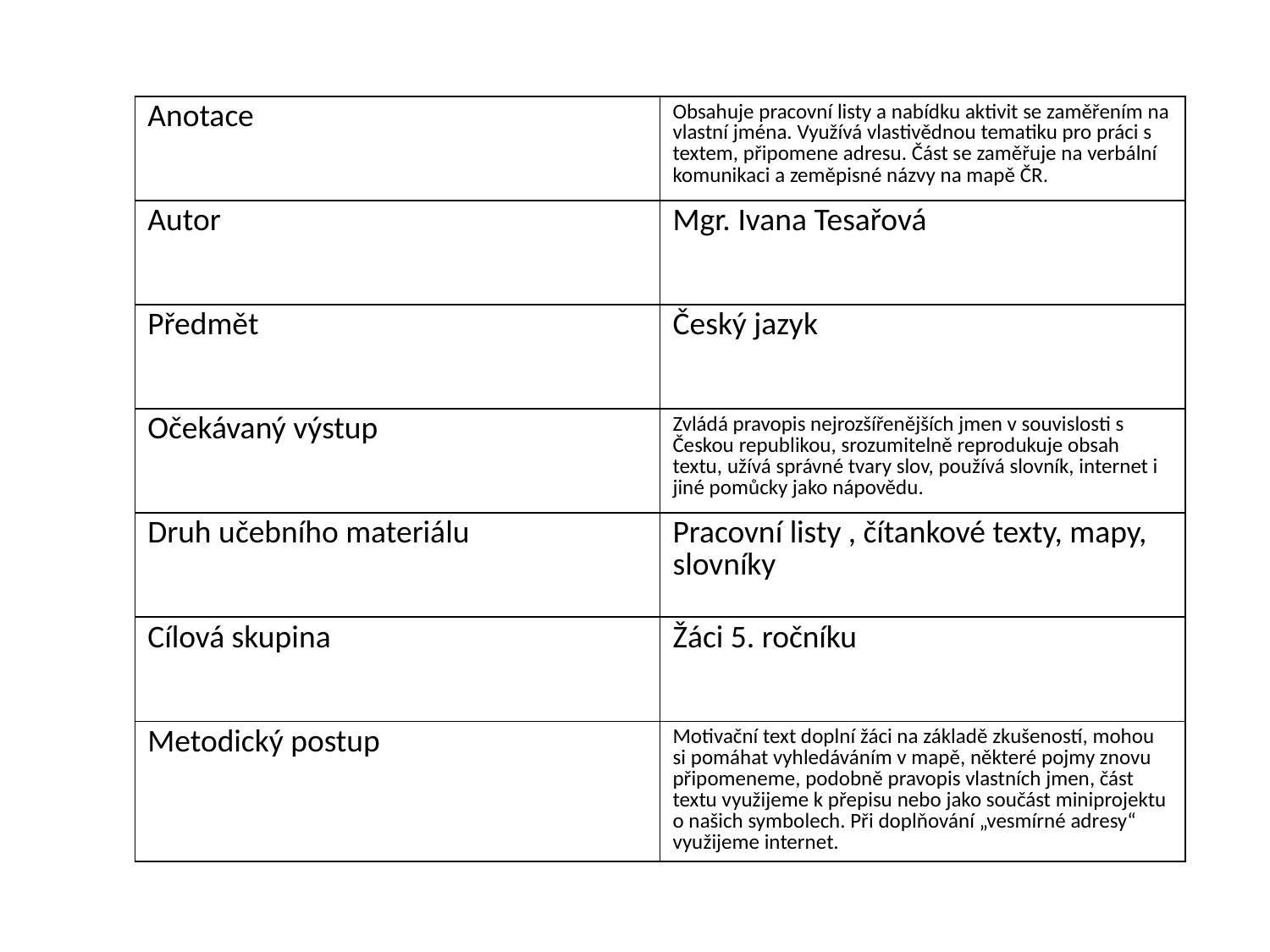

| Anotace | Obsahuje pracovní listy a nabídku aktivit se zaměřením na vlastní jména. Využívá vlastivědnou tematiku pro práci s textem, připomene adresu. Část se zaměřuje na verbální komunikaci a zeměpisné názvy na mapě ČR. |
| --- | --- |
| Autor | Mgr. Ivana Tesařová |
| Předmět | Český jazyk |
| Očekávaný výstup | Zvládá pravopis nejrozšířenějších jmen v souvislosti s Českou republikou, srozumitelně reprodukuje obsah textu, užívá správné tvary slov, používá slovník, internet i jiné pomůcky jako nápovědu. |
| Druh učebního materiálu | Pracovní listy , čítankové texty, mapy, slovníky |
| Cílová skupina | Žáci 5. ročníku |
| Metodický postup | Motivační text doplní žáci na základě zkušeností, mohou si pomáhat vyhledáváním v mapě, některé pojmy znovu připomeneme, podobně pravopis vlastních jmen, část textu využijeme k přepisu nebo jako součást miniprojektu o našich symbolech. Při doplňování „vesmírné adresy“ využijeme internet. |